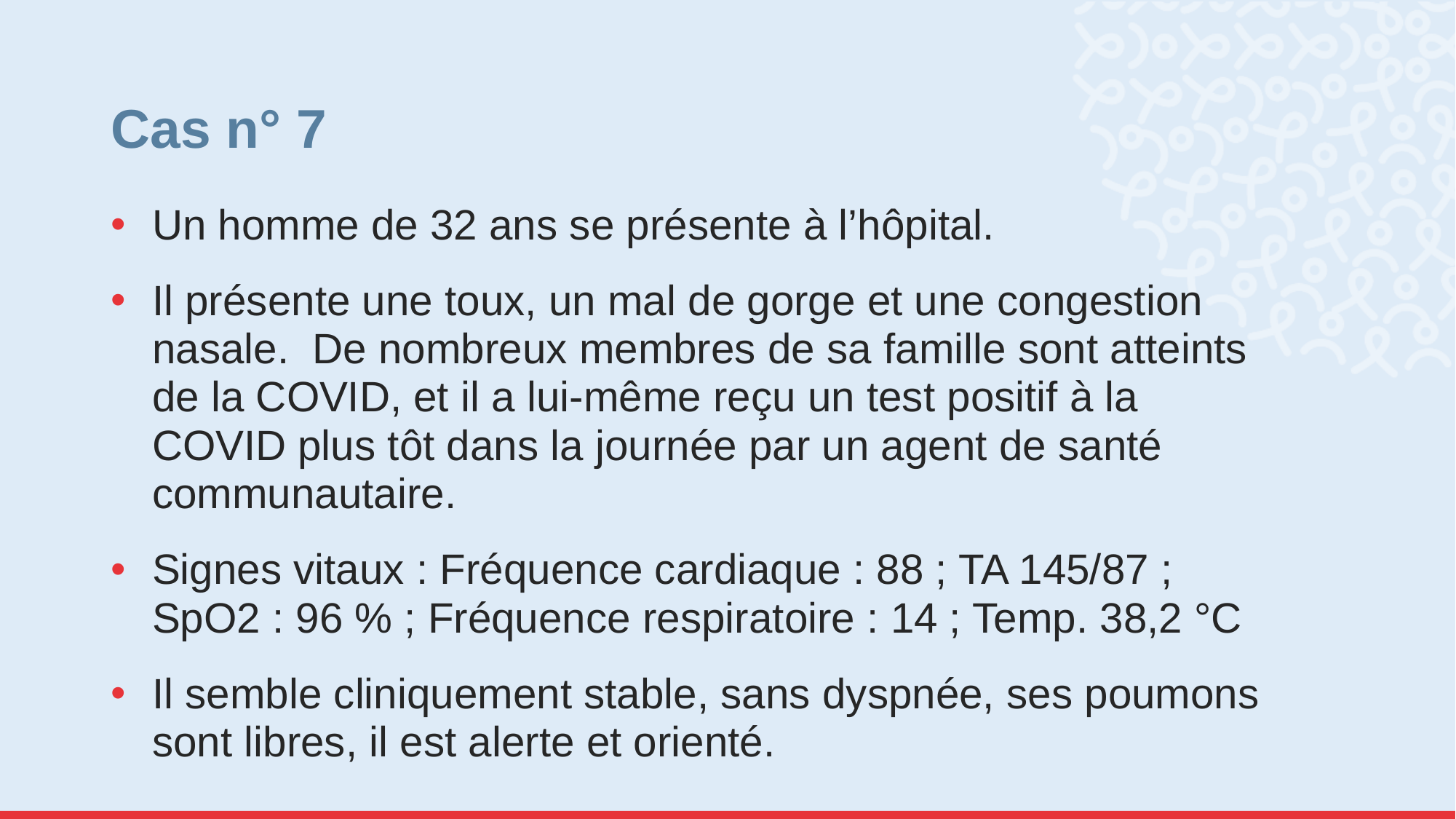

# Cas n° 7
Un homme de 32 ans se présente à l’hôpital.
Il présente une toux, un mal de gorge et une congestion nasale.  De nombreux membres de sa famille sont atteints de la COVID, et il a lui-même reçu un test positif à la COVID plus tôt dans la journée par un agent de santé communautaire.
Signes vitaux : Fréquence cardiaque : 88 ; TA 145/87 ; SpO2 : 96 % ; Fréquence respiratoire : 14 ; Temp. 38,2 °C
Il semble cliniquement stable, sans dyspnée, ses poumons sont libres, il est alerte et orienté.